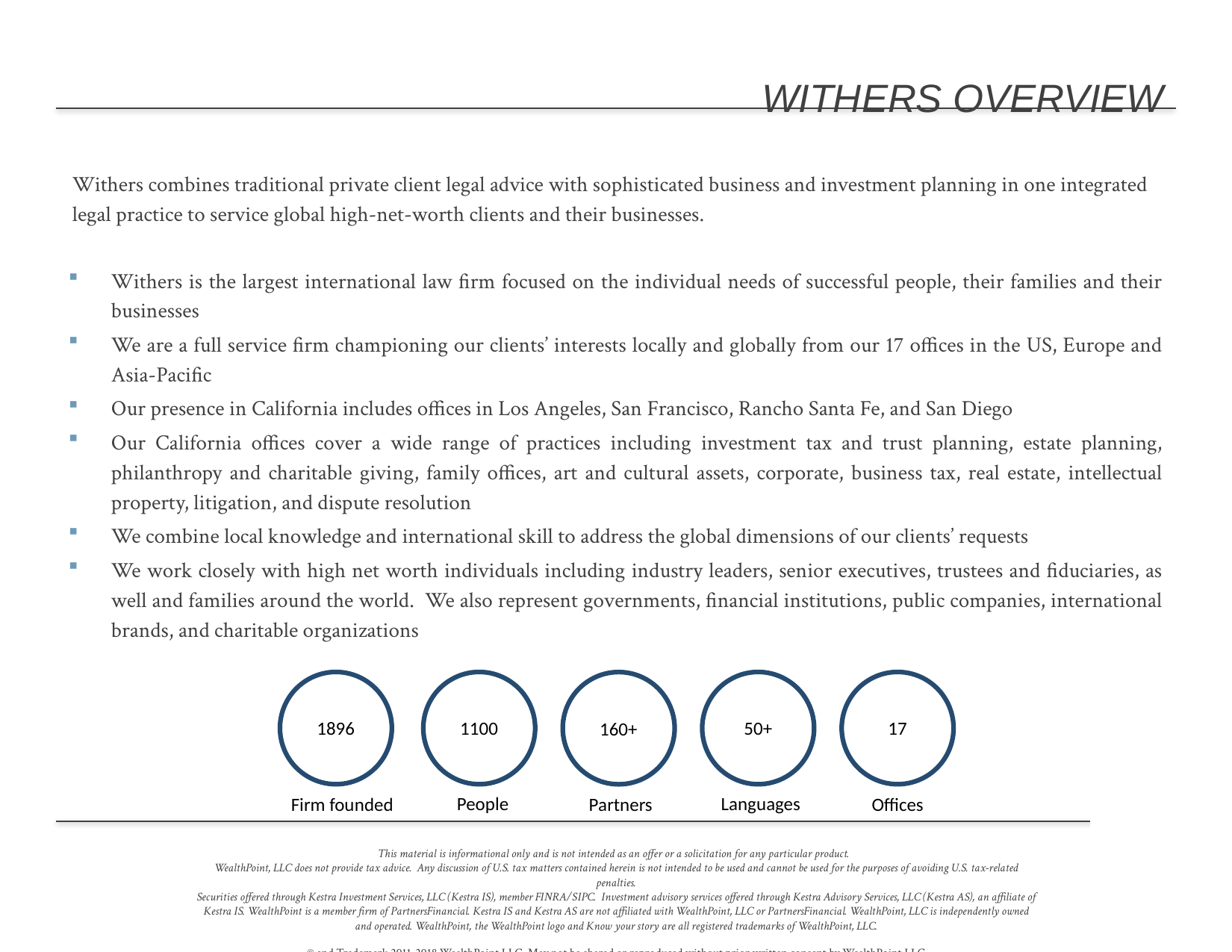

-3-
# Withers Overview

Withers combines traditional private client legal advice with sophisticated business and investment planning in one integrated legal practice to service global high-net-worth clients and their businesses.

Withers is the largest international law firm focused on the individual needs of successful people, their families and their businesses
We are a full service firm championing our clients’ interests locally and globally from our 17 offices in the US, Europe and Asia-Pacific
Our presence in California includes offices in Los Angeles, San Francisco, Rancho Santa Fe, and San Diego
Our California offices cover a wide range of practices including investment tax and trust planning, estate planning, philanthropy and charitable giving, family offices, art and cultural assets, corporate, business tax, real estate, intellectual property, litigation, and dispute resolution
We combine local knowledge and international skill to address the global dimensions of our clients’ requests
We work closely with high net worth individuals including industry leaders, senior executives, trustees and fiduciaries, as well and families around the world.  We also represent governments, financial institutions, public companies, international brands, and charitable organizations

1896
Firm founded
1100
People
50+
Languages
17
Offices
160+
Partners